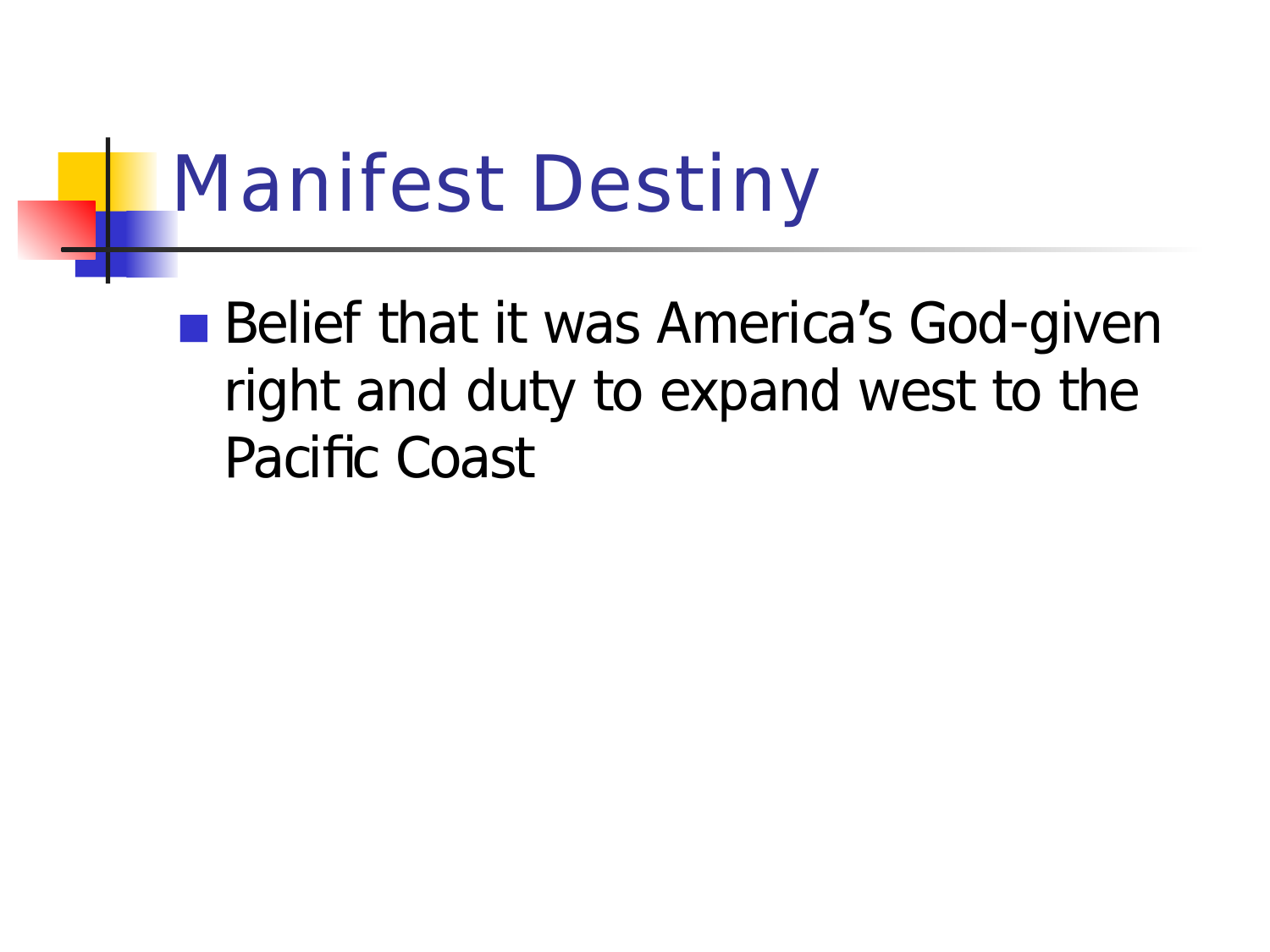

# Manifest Destiny
Belief that it was America’s God-given right and duty to expand west to the Pacific Coast